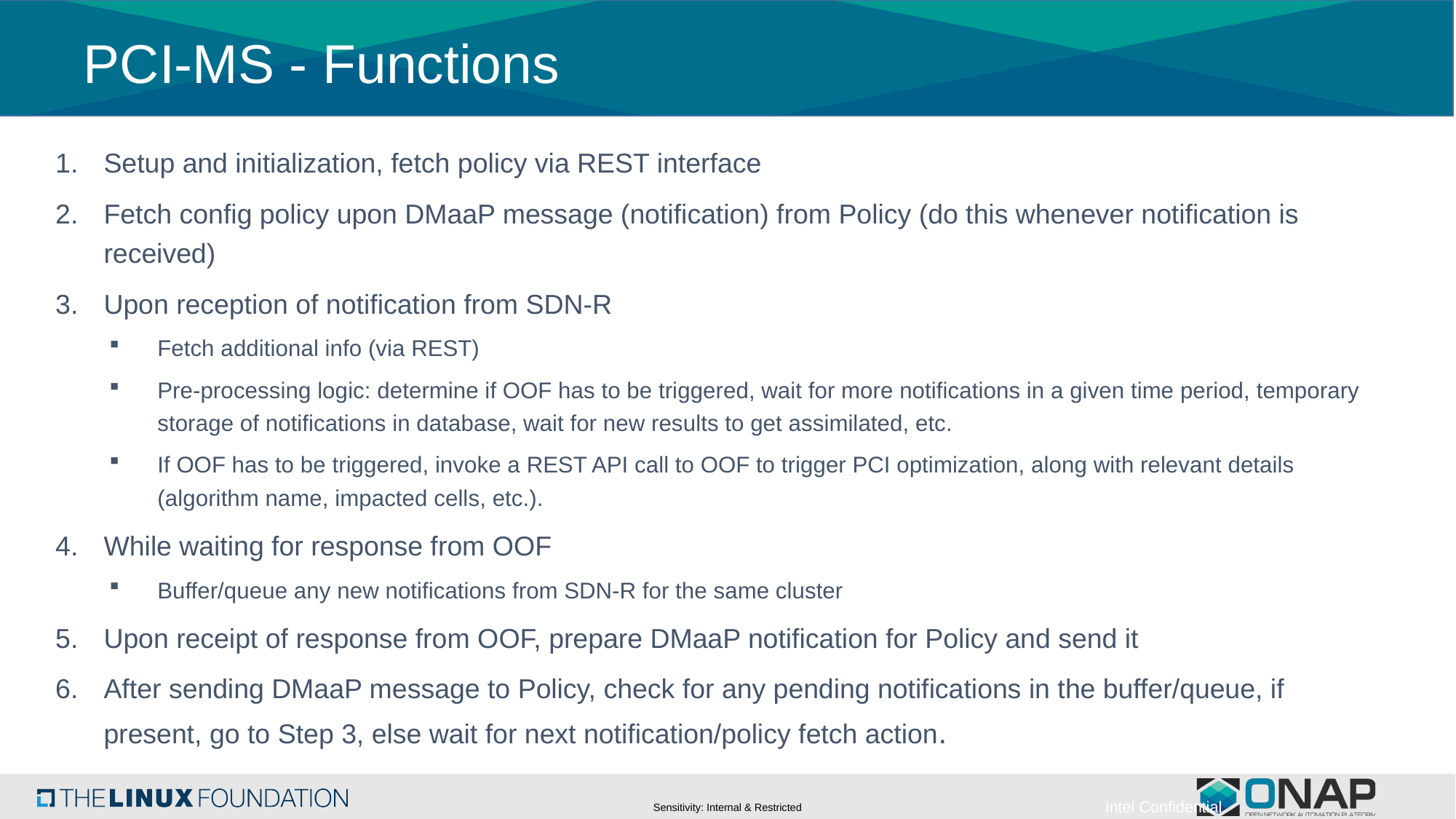

# PCI-MS - Functions
Setup and initialization, fetch policy via REST interface
Fetch config policy upon DMaaP message (notification) from Policy (do this whenever notification is received)
Upon reception of notification from SDN-R
Fetch additional info (via REST)
Pre-processing logic: determine if OOF has to be triggered, wait for more notifications in a given time period, temporary storage of notifications in database, wait for new results to get assimilated, etc.
If OOF has to be triggered, invoke a REST API call to OOF to trigger PCI optimization, along with relevant details (algorithm name, impacted cells, etc.).
While waiting for response from OOF
Buffer/queue any new notifications from SDN-R for the same cluster
Upon receipt of response from OOF, prepare DMaaP notification for Policy and send it
After sending DMaaP message to Policy, check for any pending notifications in the buffer/queue, if present, go to Step 3, else wait for next notification/policy fetch action.
Intel Confidential